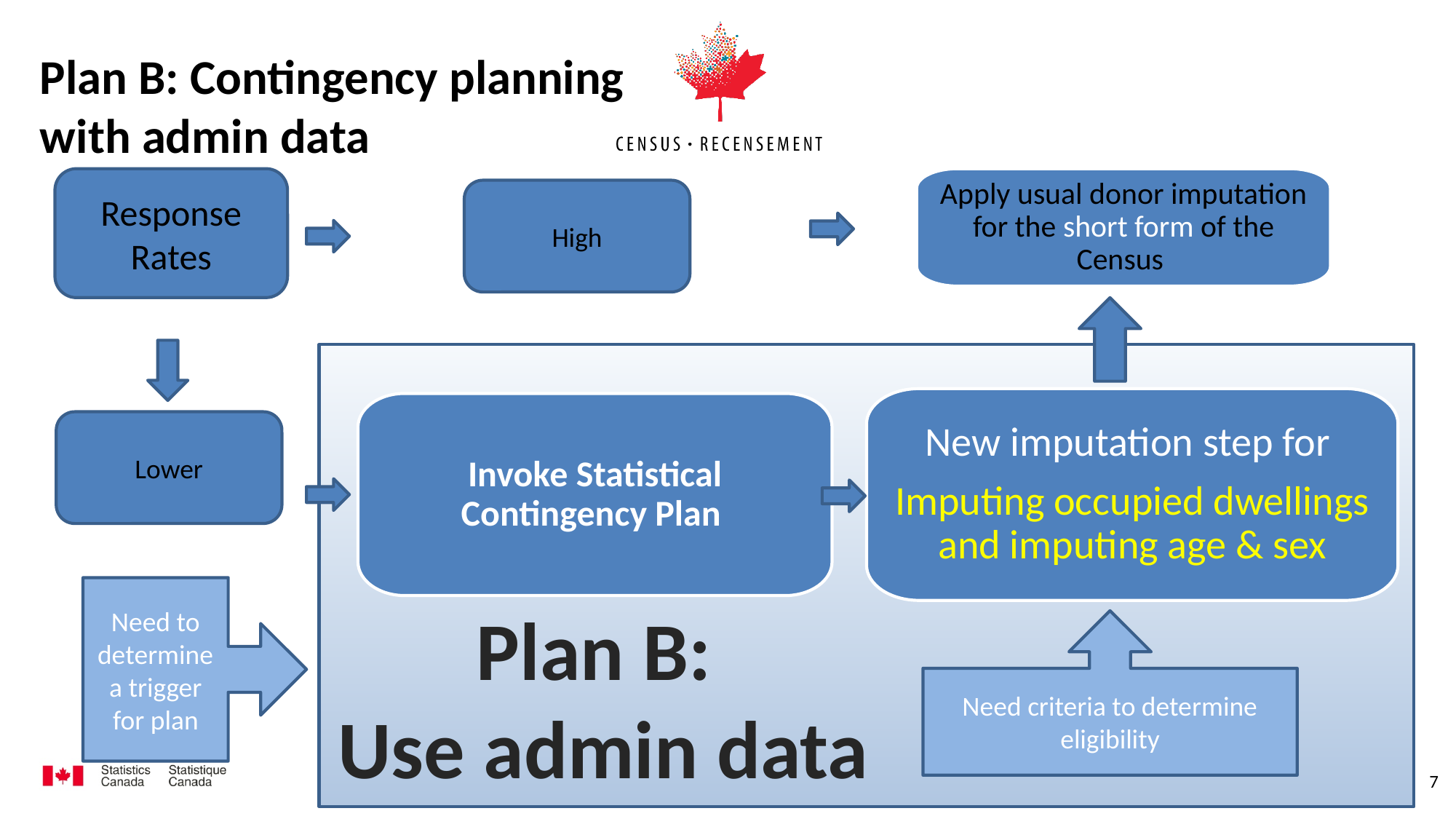

# Plan B: Contingency planning with admin data
Response Rates
Apply usual donor imputation for the short form of the Census
High

New imputation step for
Imputing occupied dwellings and imputing age & sex
Invoke Statistical Contingency Plan
Lower

Need to determine a trigger for plan
Plan B:
Use admin data
Need criteria to determine eligibility
7